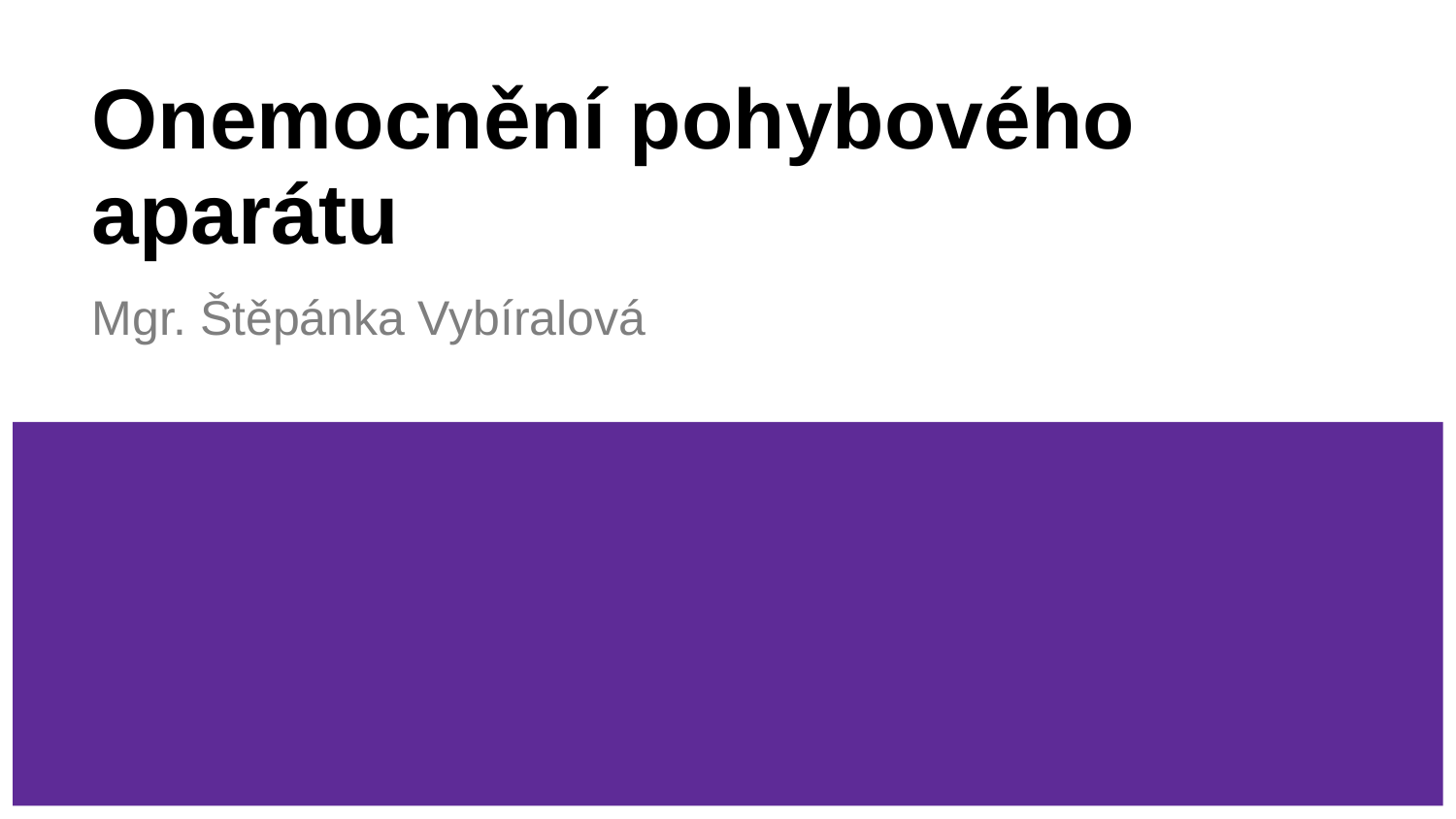

# Onemocnění pohybového aparátu
Mgr. Štěpánka Vybíralová